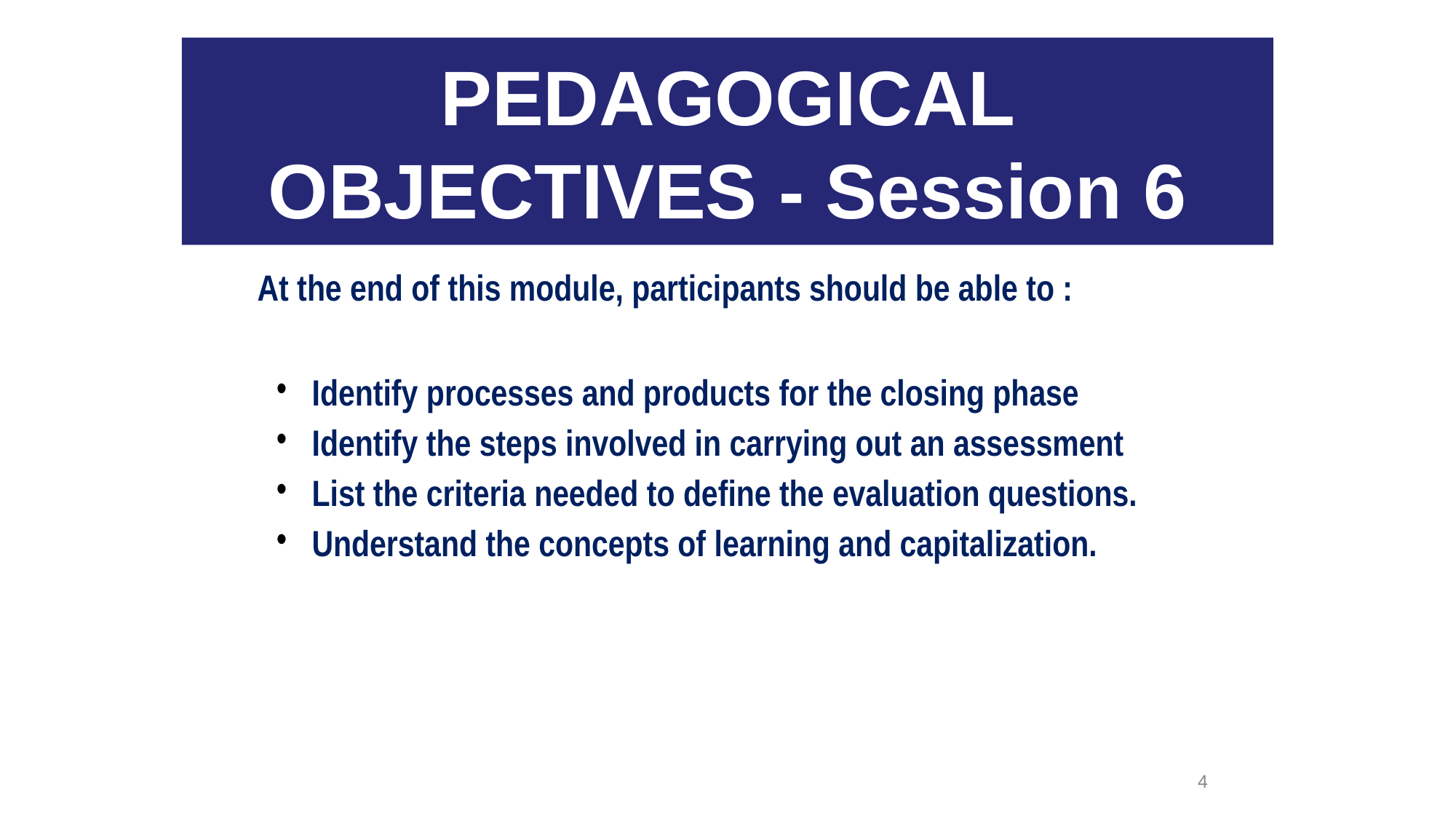

PEDAGOGICAL OBJECTIVES - Session 6

At the end of this module, participants should be able to :

Identify processes and products for the closing phase
Identify the steps involved in carrying out an assessment
List the criteria needed to define the evaluation questions.
Understand the concepts of learning and capitalization.

4